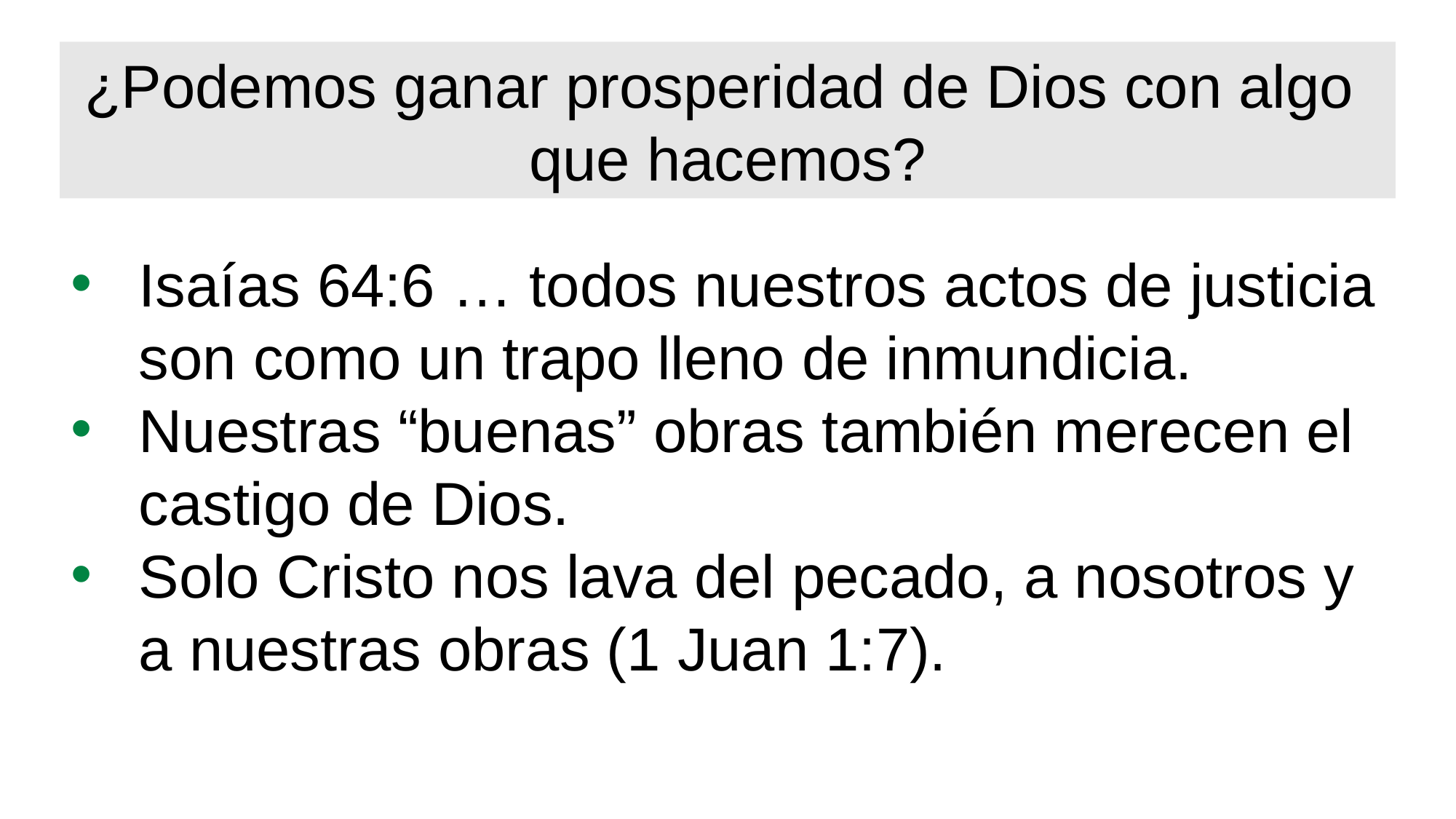

¿Podemos ganar prosperidad de Dios con algo
que hacemos?
Isaías 64:6 … todos nuestros actos de justicia son como un trapo lleno de inmundicia.
Nuestras “buenas” obras también merecen el castigo de Dios.
Solo Cristo nos lava del pecado, a nosotros y a nuestras obras (1 Juan 1:7).